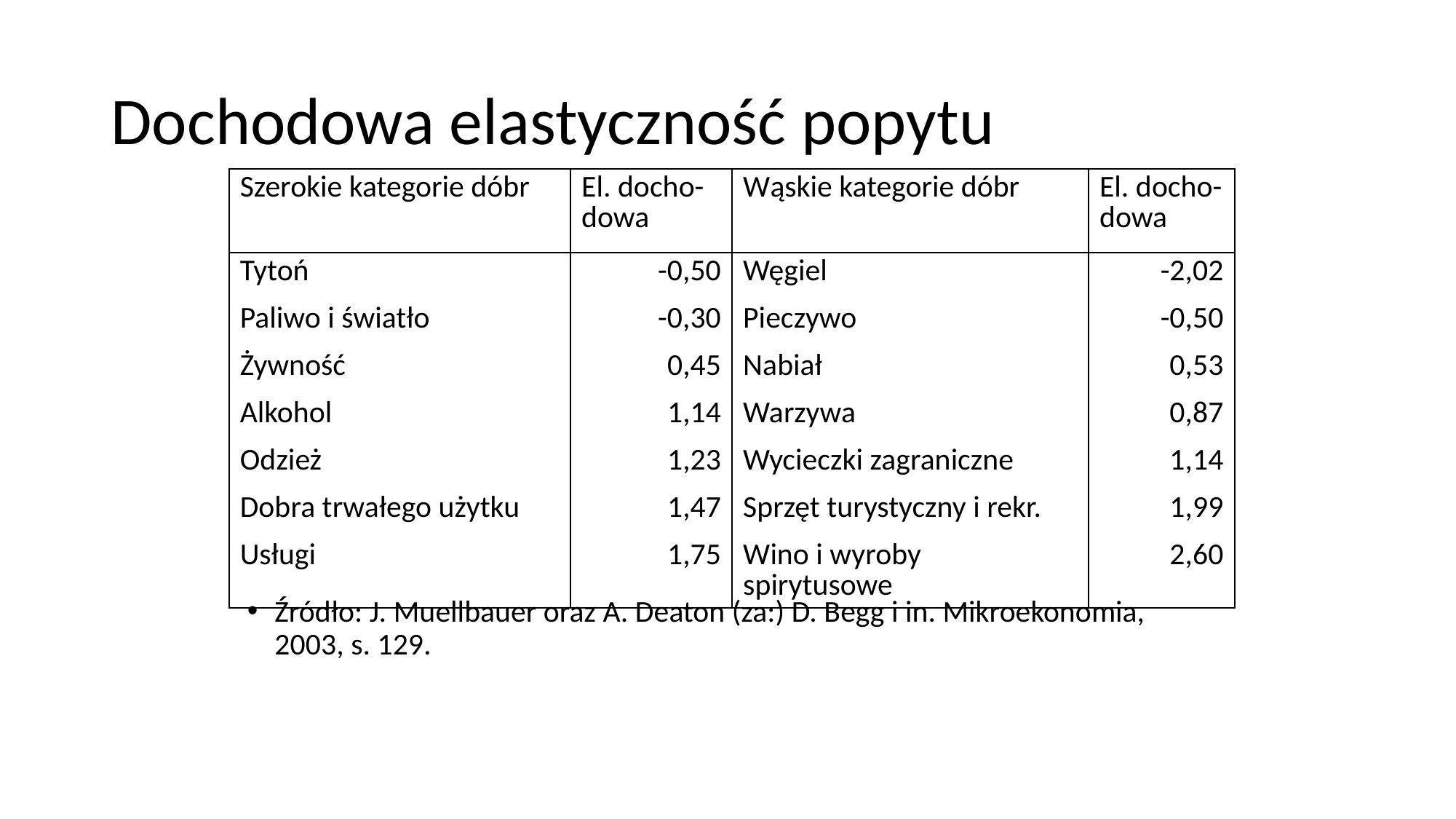

Dochodowa elastyczność popytu
| Szerokie kategorie dóbr | El. docho-dowa | Wąskie kategorie dóbr | El. docho-dowa |
| --- | --- | --- | --- |
| Tytoń | -0,50 | Węgiel | -2,02 |
| Paliwo i światło | -0,30 | Pieczywo | -0,50 |
| Żywność | 0,45 | Nabiał | 0,53 |
| Alkohol | 1,14 | Warzywa | 0,87 |
| Odzież | 1,23 | Wycieczki zagraniczne | 1,14 |
| Dobra trwałego użytku | 1,47 | Sprzęt turystyczny i rekr. | 1,99 |
| Usługi | 1,75 | Wino i wyroby spirytusowe | 2,60 |
Źródło: J. Muellbauer oraz A. Deaton (za:) D. Begg i in. Mikroekonomia, 2003, s. 129.